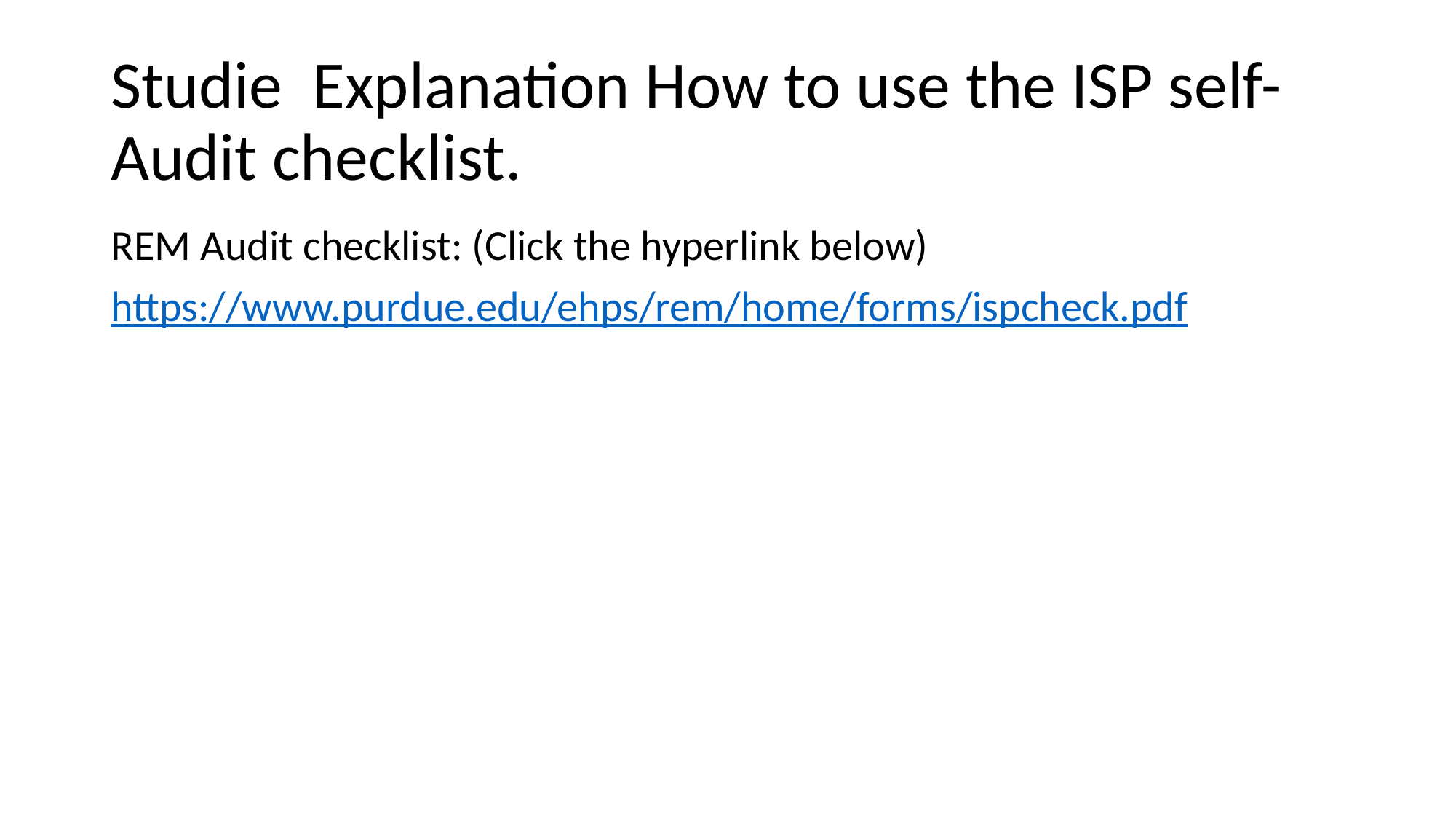

# Studie  Explanation How to use the ISP self-Audit checklist.
REM Audit checklist: (Click the hyperlink below)
https://www.purdue.edu/ehps/rem/home/forms/ispcheck.pdf